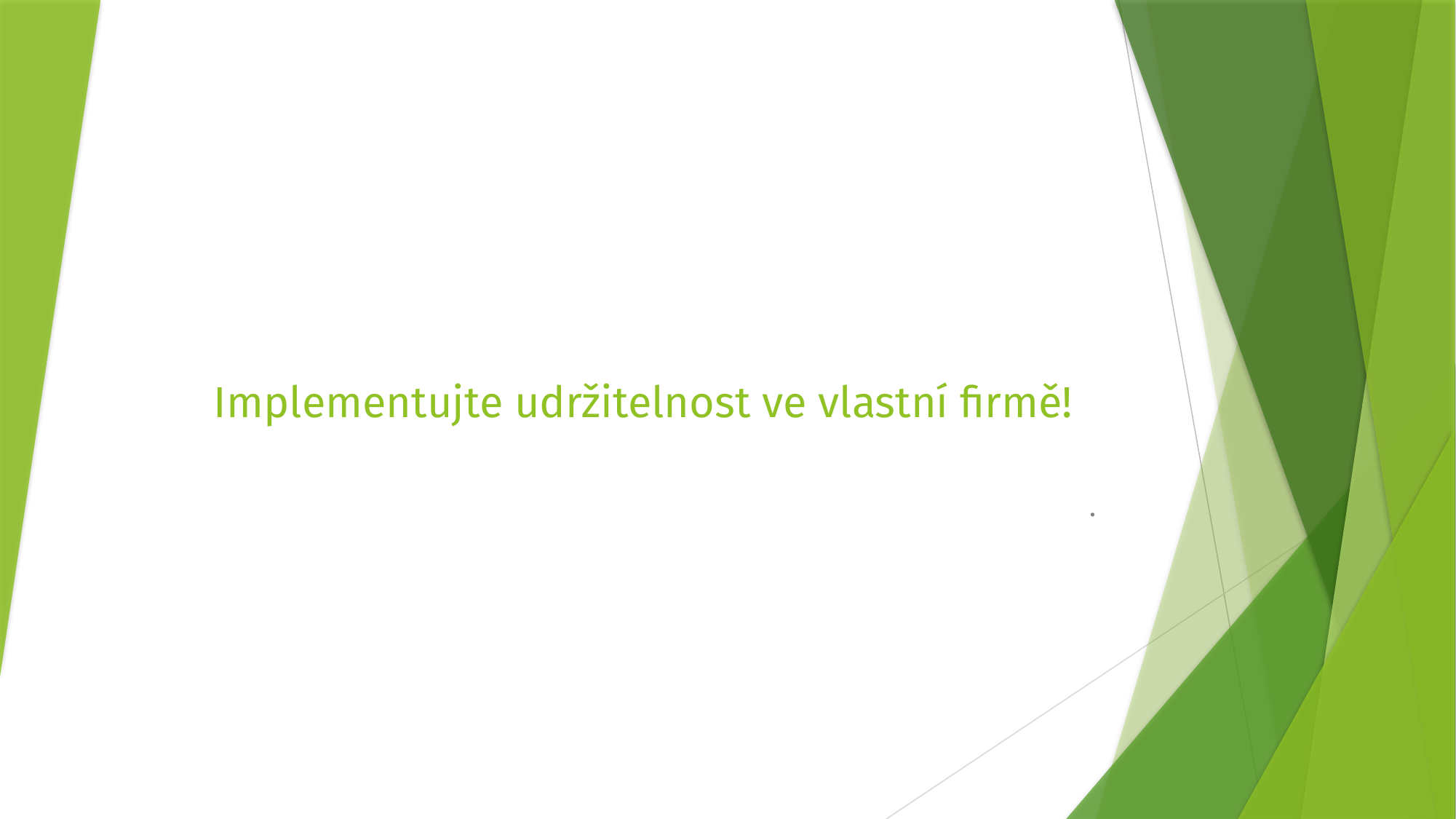

# Implementujte udržitelnost ve vlastní firmě!
.